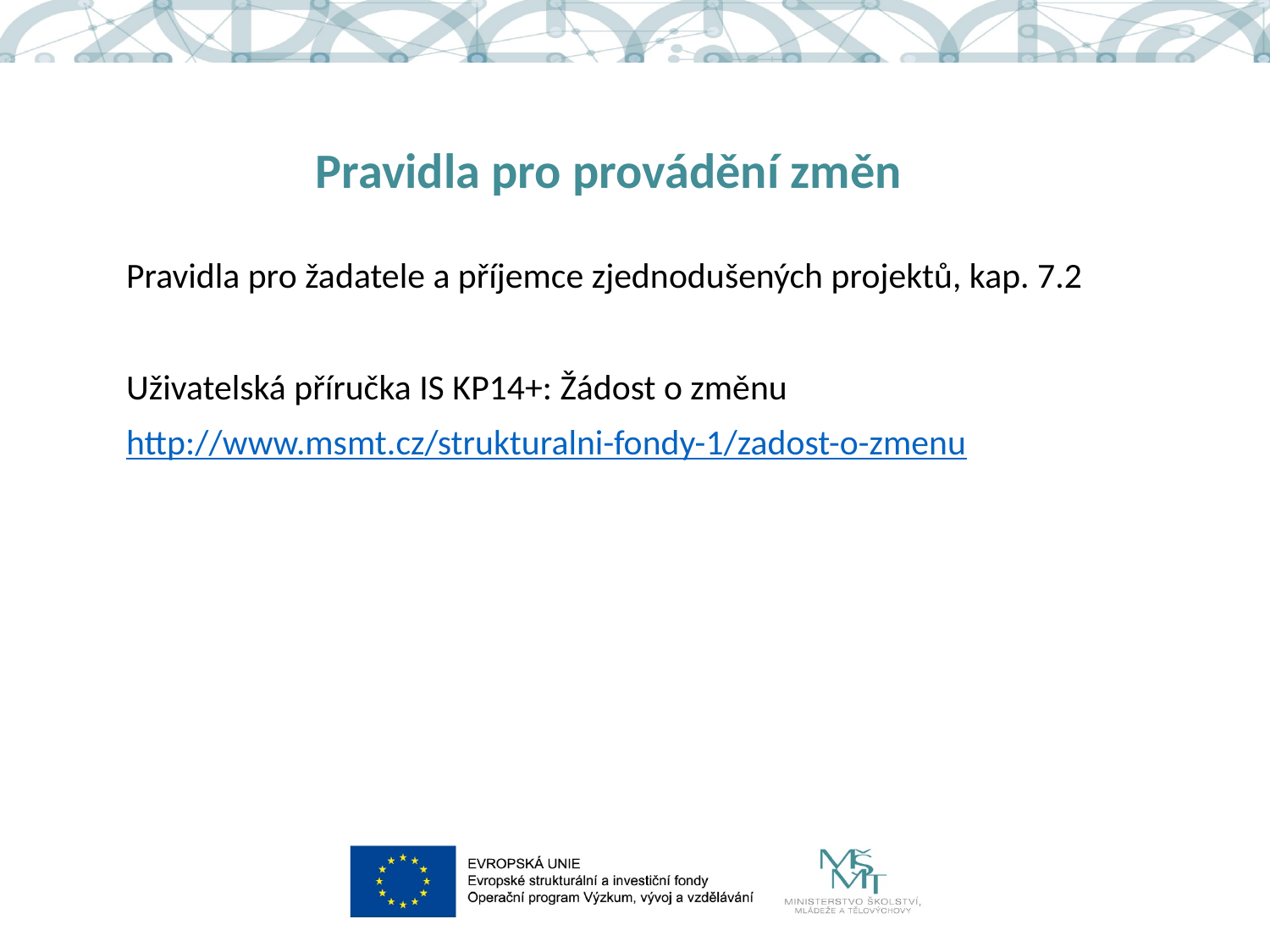

# Pravidla pro provádění změn
Pravidla pro žadatele a příjemce zjednodušených projektů, kap. 7.2

Uživatelská příručka IS KP14+: Žádost o změnu
http://www.msmt.cz/strukturalni-fondy-1/zadost-o-zmenu